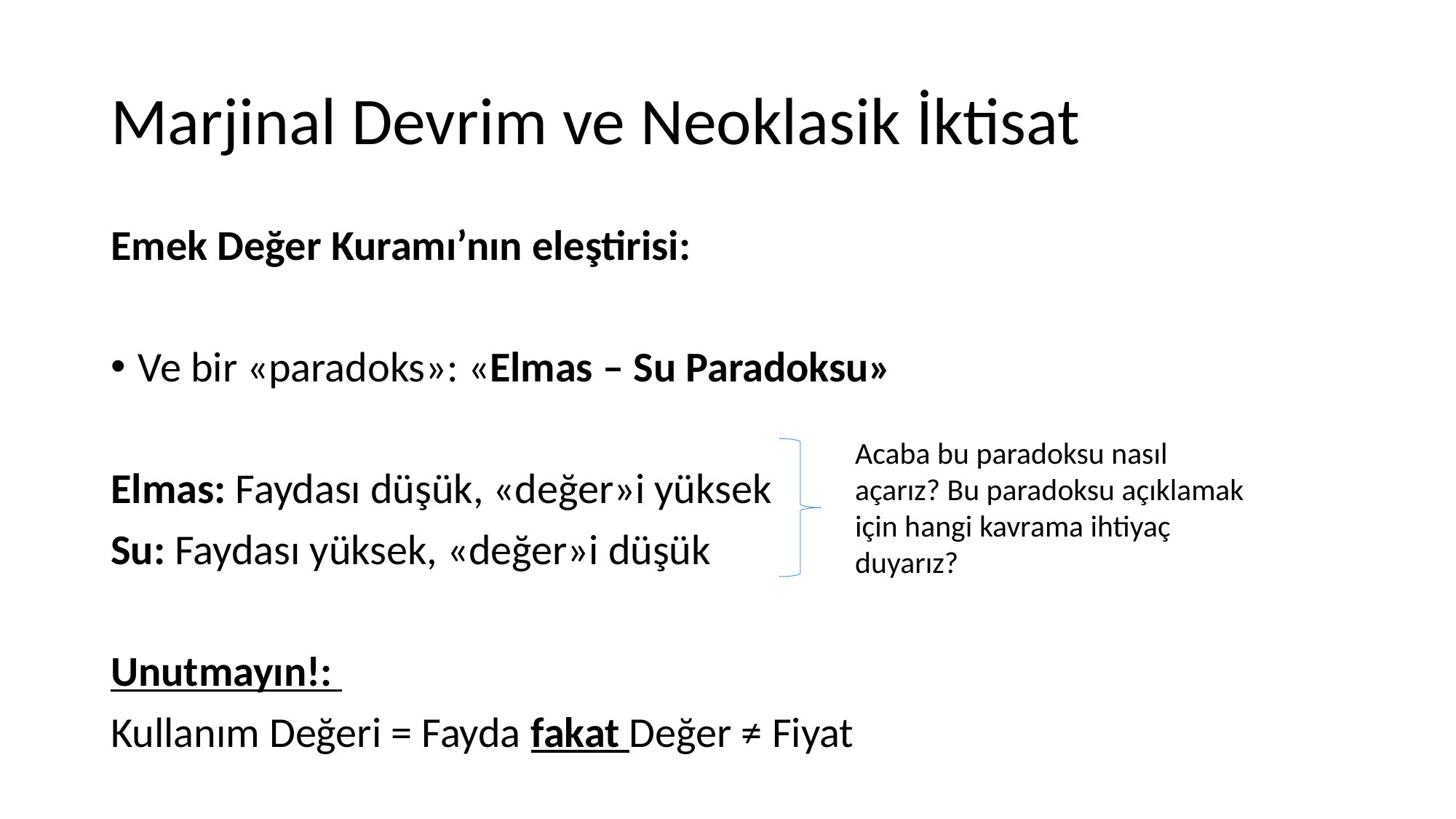

# Marjinal Devrim ve Neoklasik İktisat
Emek Değer Kuramı’nın eleştirisi:

Ve bir «paradoks»: «Elmas – Su Paradoksu»

Elmas: Faydası düşük, «değer»i yüksek
Su: Faydası yüksek, «değer»i düşük

Unutmayın!:
Kullanım Değeri = Fayda fakat Değer ≠ Fiyat
Acaba bu paradoksu nasıl açarız? Bu paradoksu açıklamak için hangi kavrama ihtiyaç duyarız?